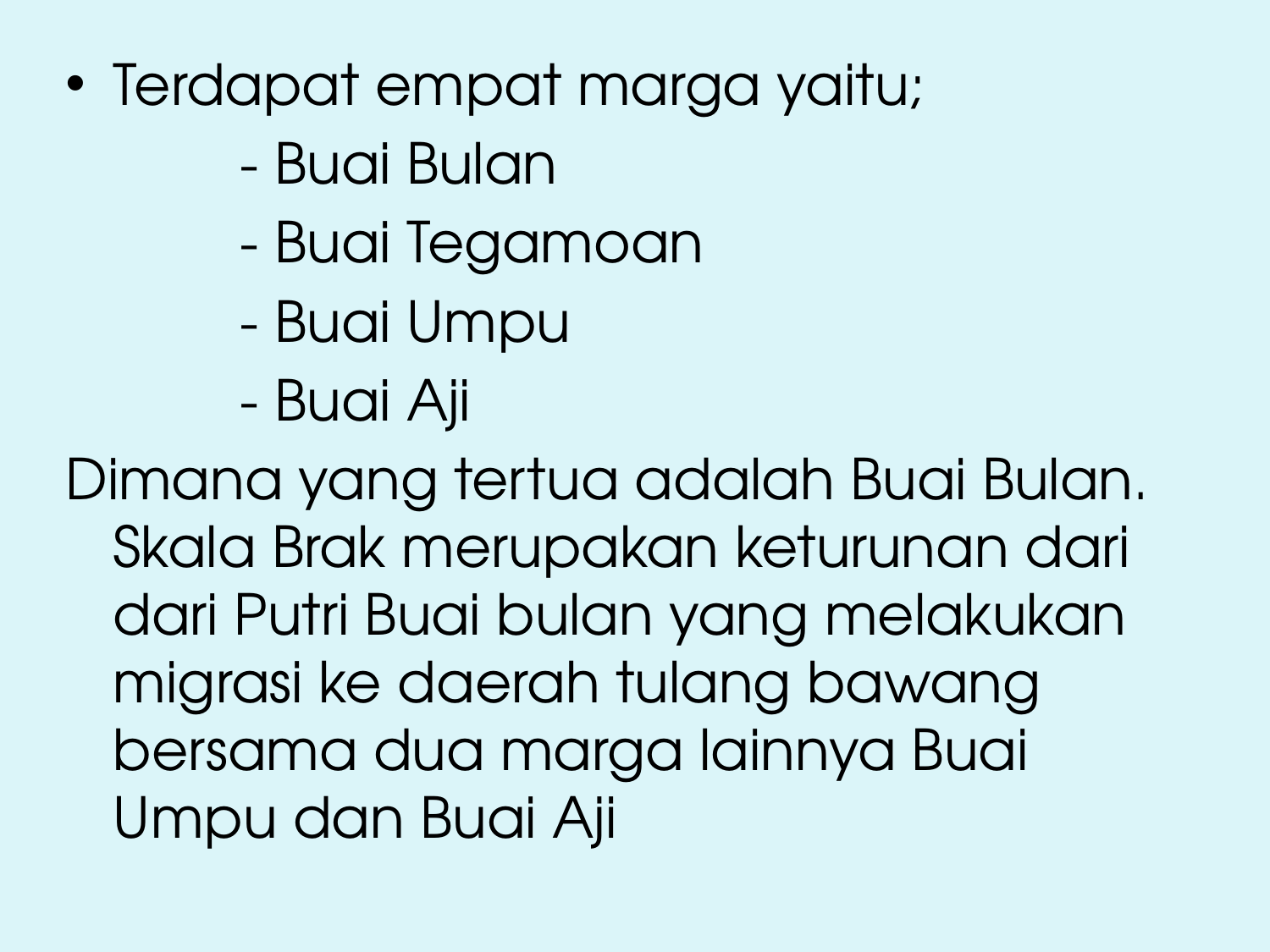

Terdapat empat marga yaitu;
		- Buai Bulan
		- Buai Tegamoan
		- Buai Umpu
		- Buai Aji
Dimana yang tertua adalah Buai Bulan.  Skala Brak merupakan keturunan dari dari Putri Buai bulan yang melakukan migrasi ke daerah tulang bawang bersama dua marga lainnya Buai Umpu dan Buai Aji